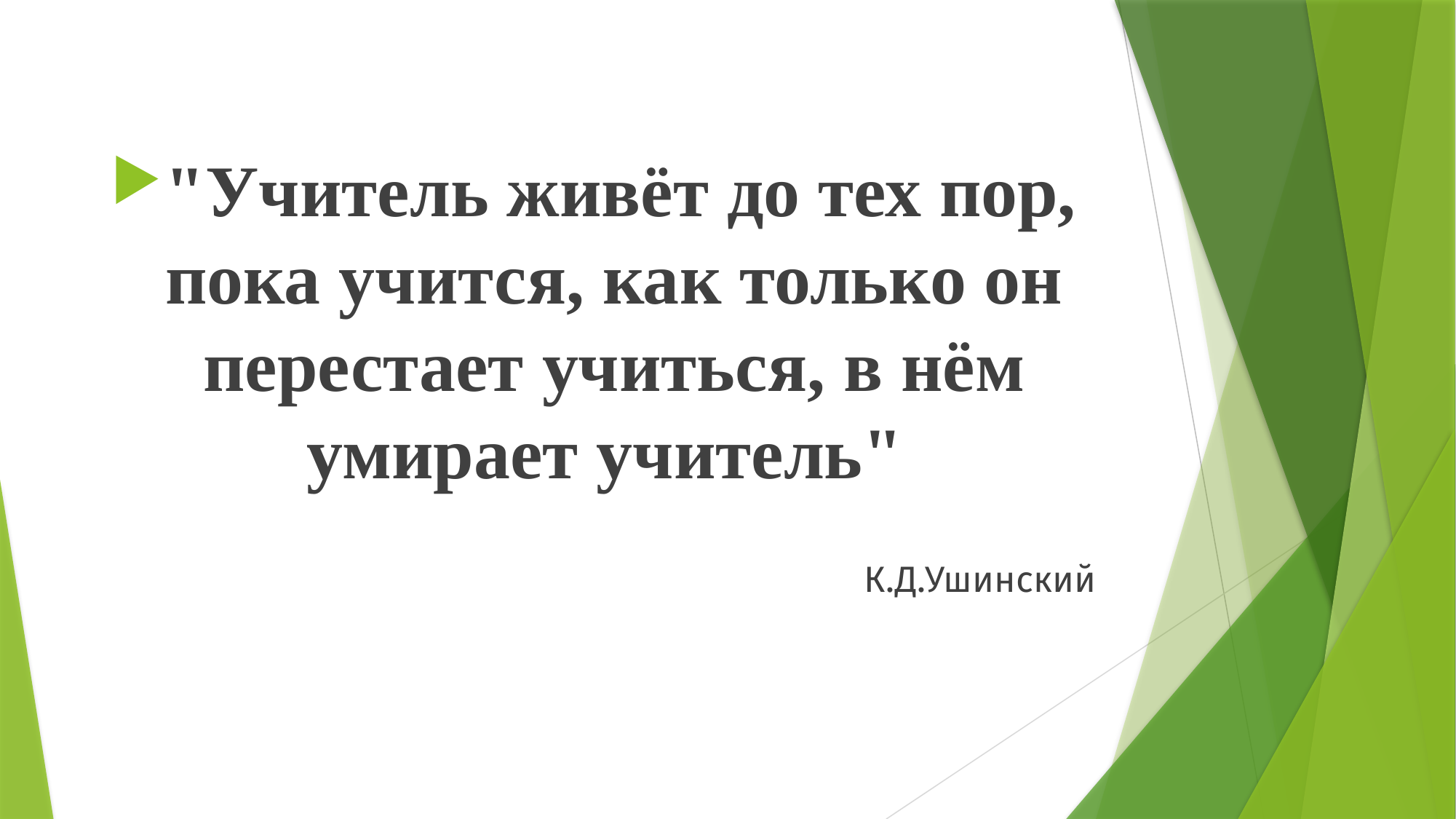

#
"Учитель живёт до тех пор, пока учится, как только он перестает учиться, в нём умирает учитель"

К.Д.Ушинский